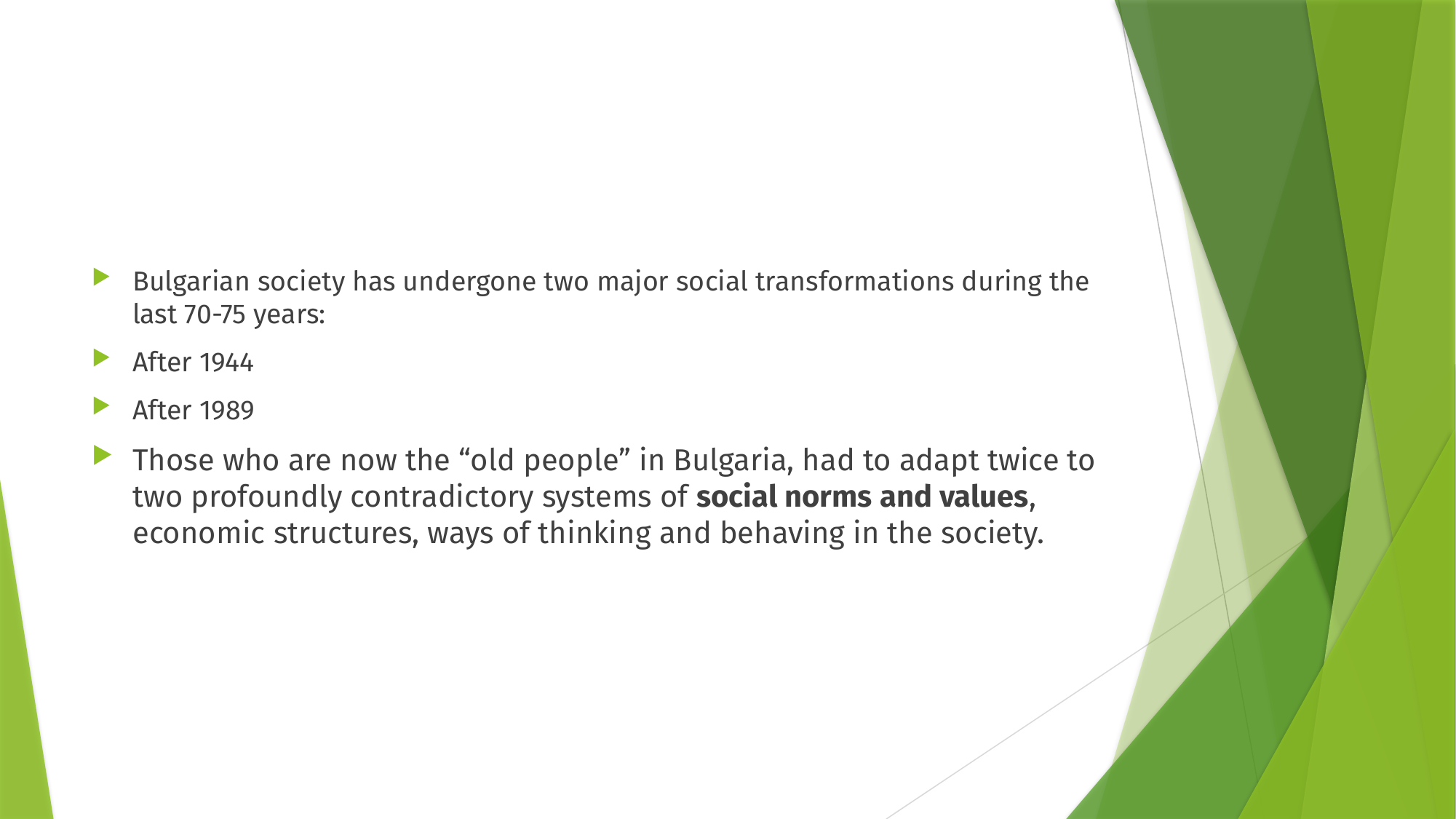

Bulgarian society has undergone two major social transformations during the last 70-75 years:
After 1944
After 1989
Those who are now the “old people” in Bulgaria, had to adapt twice to two profoundly contradictory systems of social norms and values, economic structures, ways of thinking and behaving in the society.